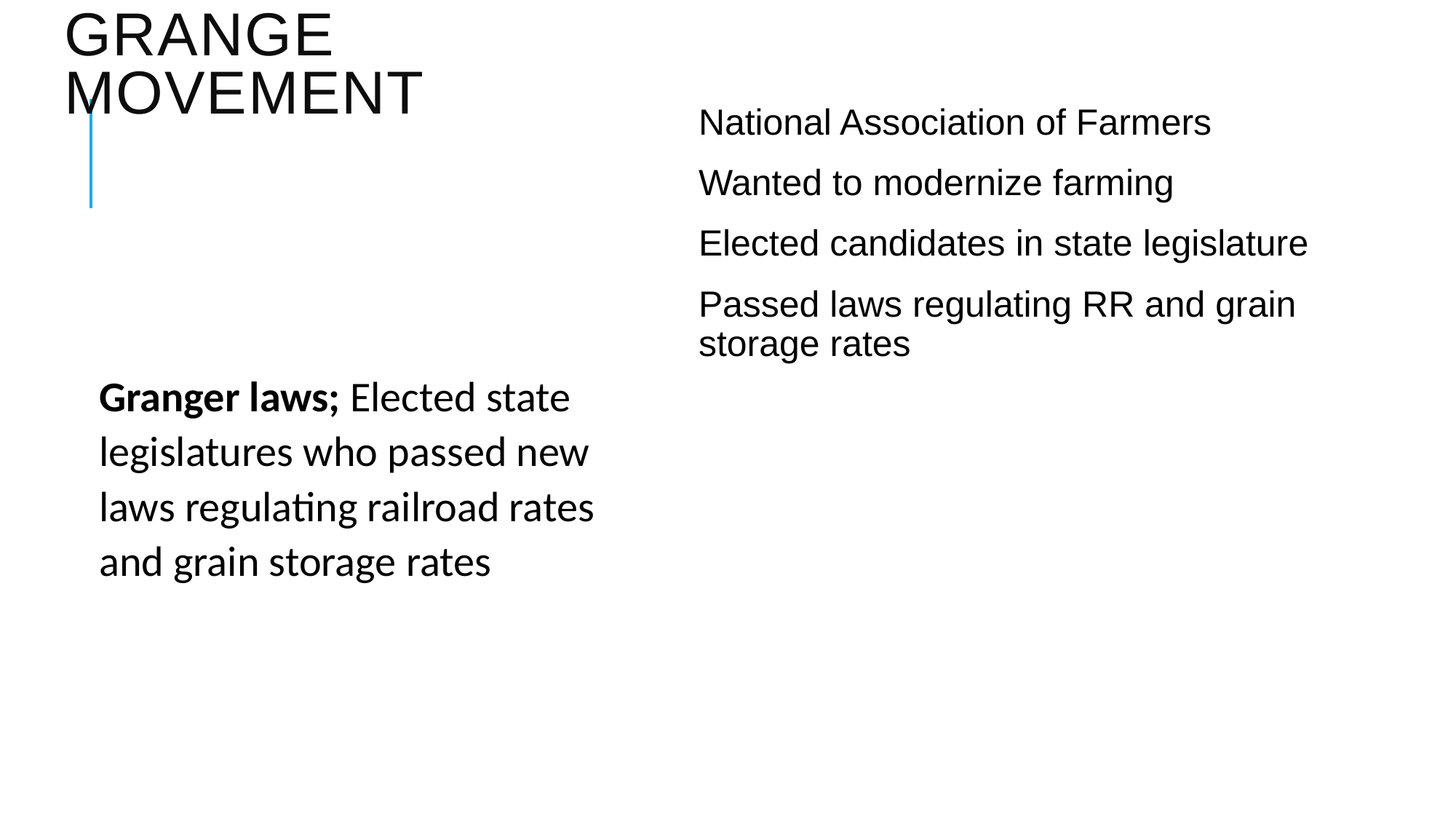

# Grange movement
National Association of Farmers
Wanted to modernize farming
Elected candidates in state legislature
Passed laws regulating RR and grain storage rates
Granger laws; Elected state legislatures who passed new laws regulating railroad rates and grain storage rates